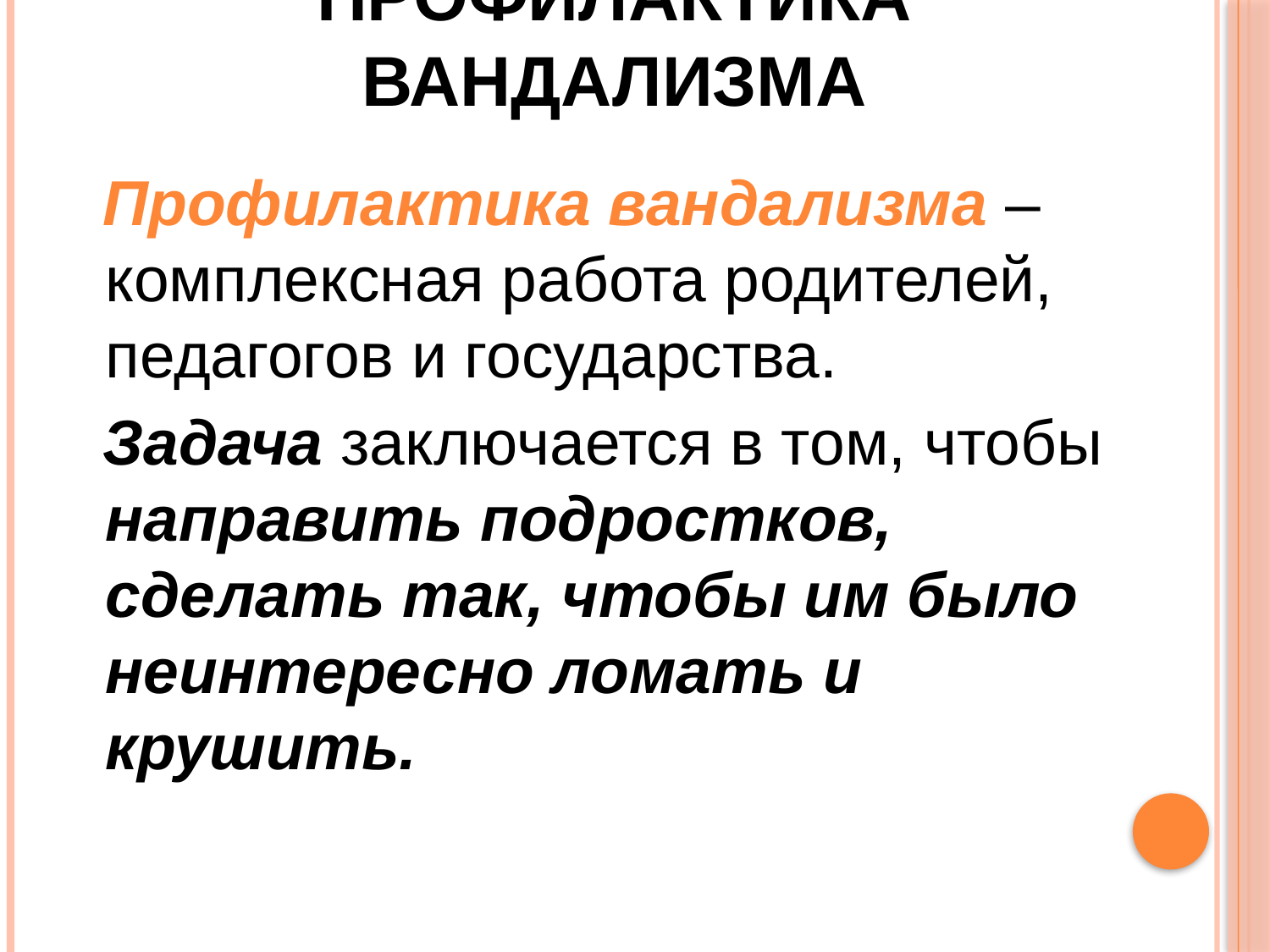

# Профилактика вандализма
   Профилактика вандализма – комплексная работа родителей, педагогов и государства.
  Задача заключается в том, чтобы направить подростков, сделать так, чтобы им было неинтересно ломать и крушить.